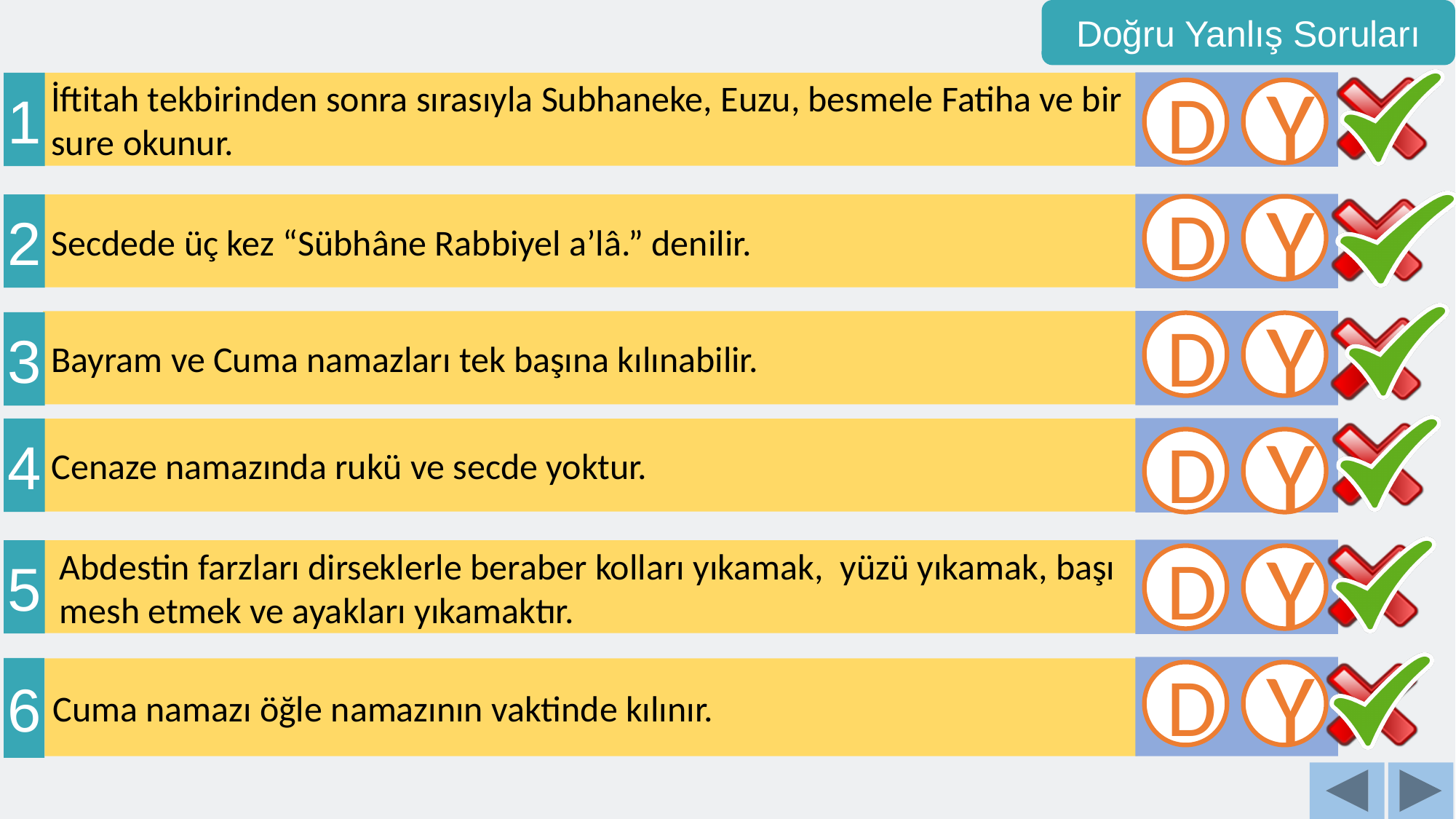

Doğru Yanlış Soruları

1
 İftitah tekbirinden sonra sırasıyla Subhaneke, Euzu, besmele Fatiha ve bir
 sure okunur.
D
Y

2
 Secdede üç kez “Sübhâne Rabbiyel a’lâ.” denilir.
D
Y

 Bayram ve Cuma namazları tek başına kılınabilir.

3
D
Y

4
 Cenaze namazında rukü ve secde yoktur.
D
Y

5
  Abdestin farzları dirseklerle beraber kolları yıkamak,  yüzü yıkamak, başı
  mesh etmek ve ayakları yıkamaktır.
D
Y

6
 Cuma namazı öğle namazının vaktinde kılınır.
D
Y